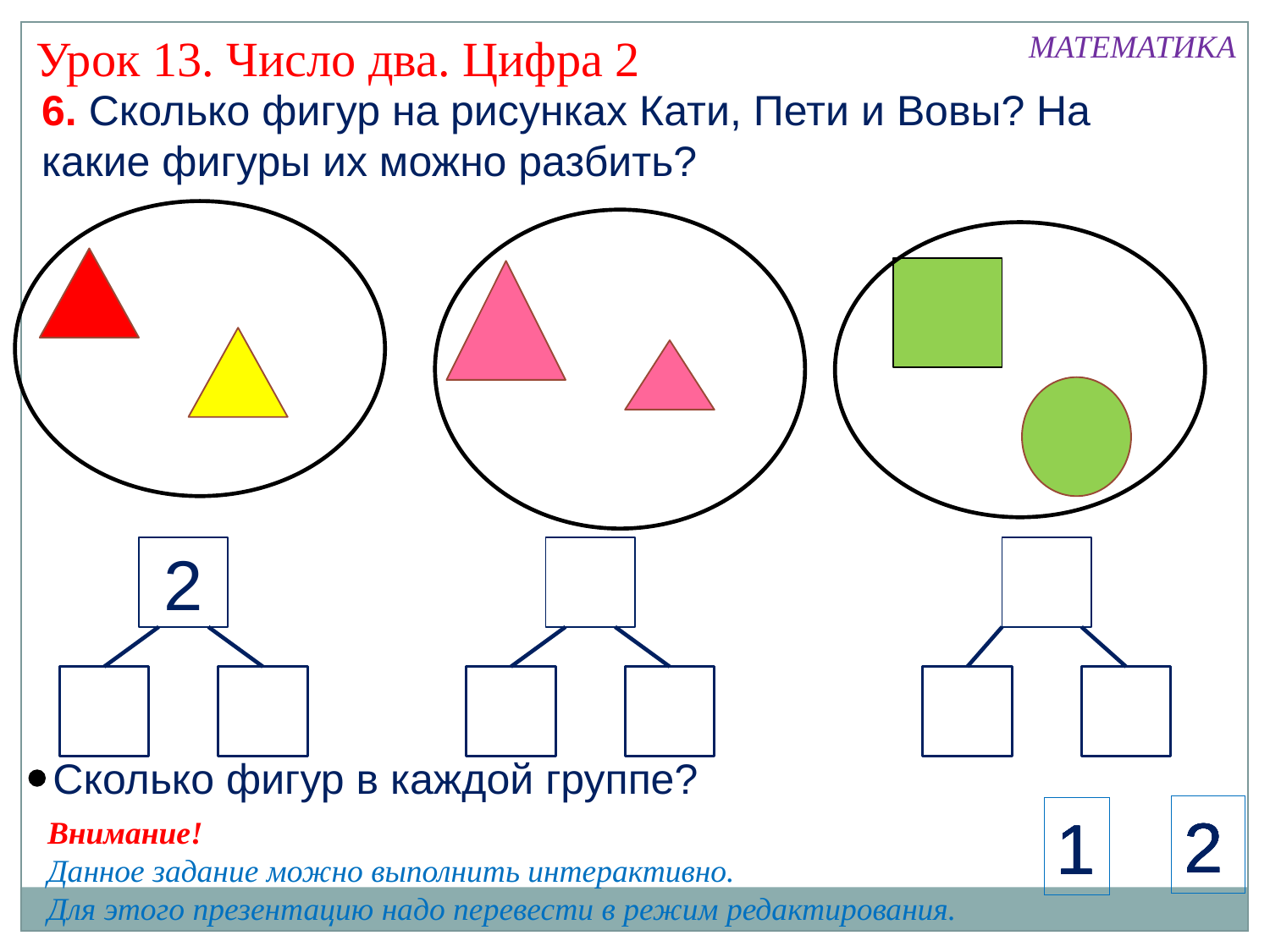

МАТЕМАТИКА
Урок 13. Число два. Цифра 2
6. Сколько фигур на рисунках Кати, Пети и Вовы? На какие фигуры их можно разбить?

2

   Сколько фигур в каждой группе?

2
2
2
2
2
2
1
1
1
1
1
1
Внимание!
Данное задание можно выполнить интерактивно.
Для этого презентацию надо перевести в режим редактирования.